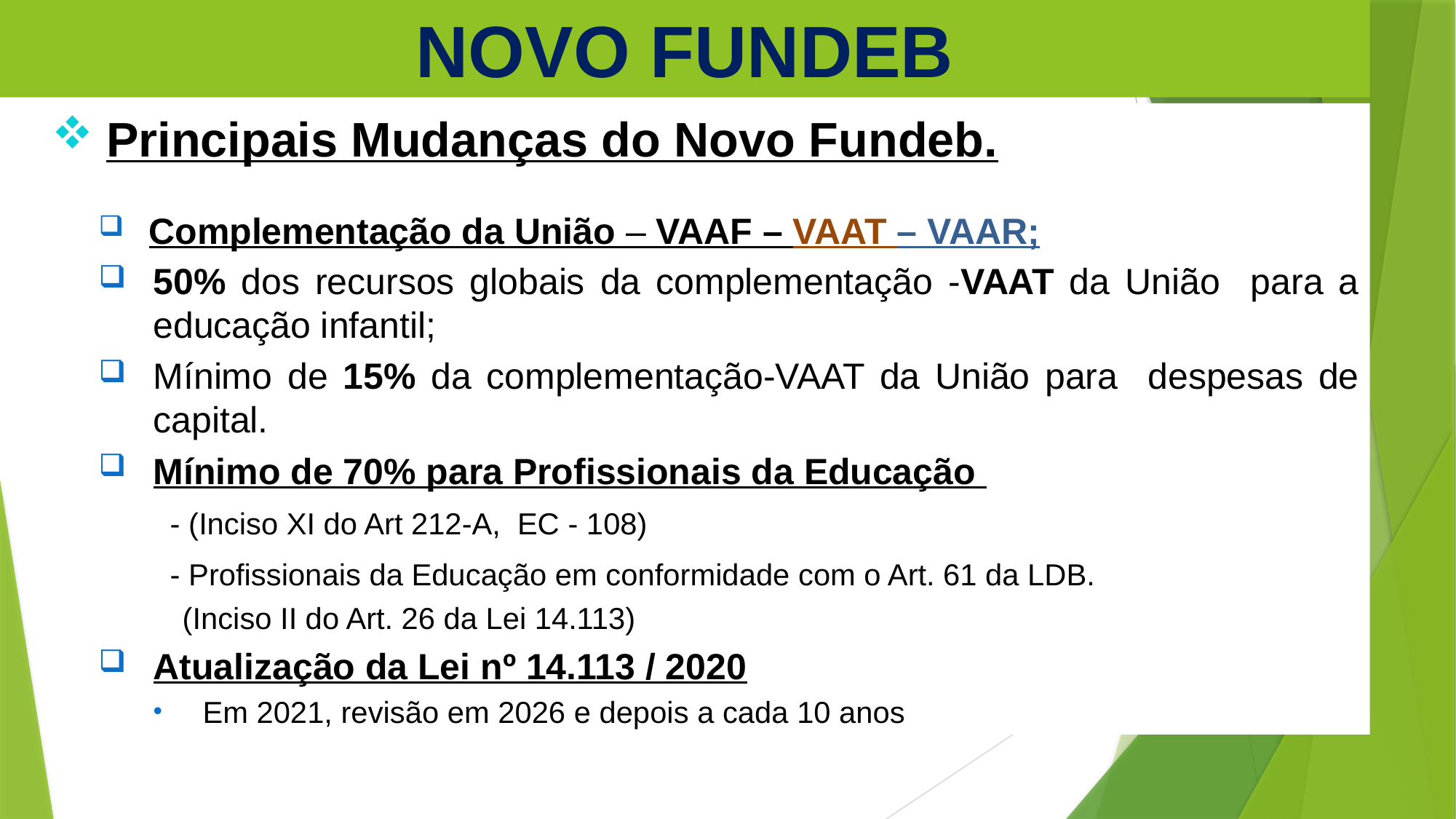

NOVO FUNDEB
Principais Mudanças do Novo Fundeb.

 Complementação da União – VAAF – VAAT – VAAR;
50% dos recursos globais da complementação -VAAT da União  para a educação infantil;
Mínimo de 15% da complementação-VAAT da União para  despesas de capital.
Mínimo de 70% para Profissionais da Educação
       - (Inciso XI do Art 212-A,  EC - 108)
       - Profissionais da Educação em conformidade com o Art. 61 da LDB.
          (Inciso II do Art. 26 da Lei 14.113)
Atualização da Lei nº 14.113 / 2020
 Em 2021, revisão em 2026 e depois a cada 10 anos